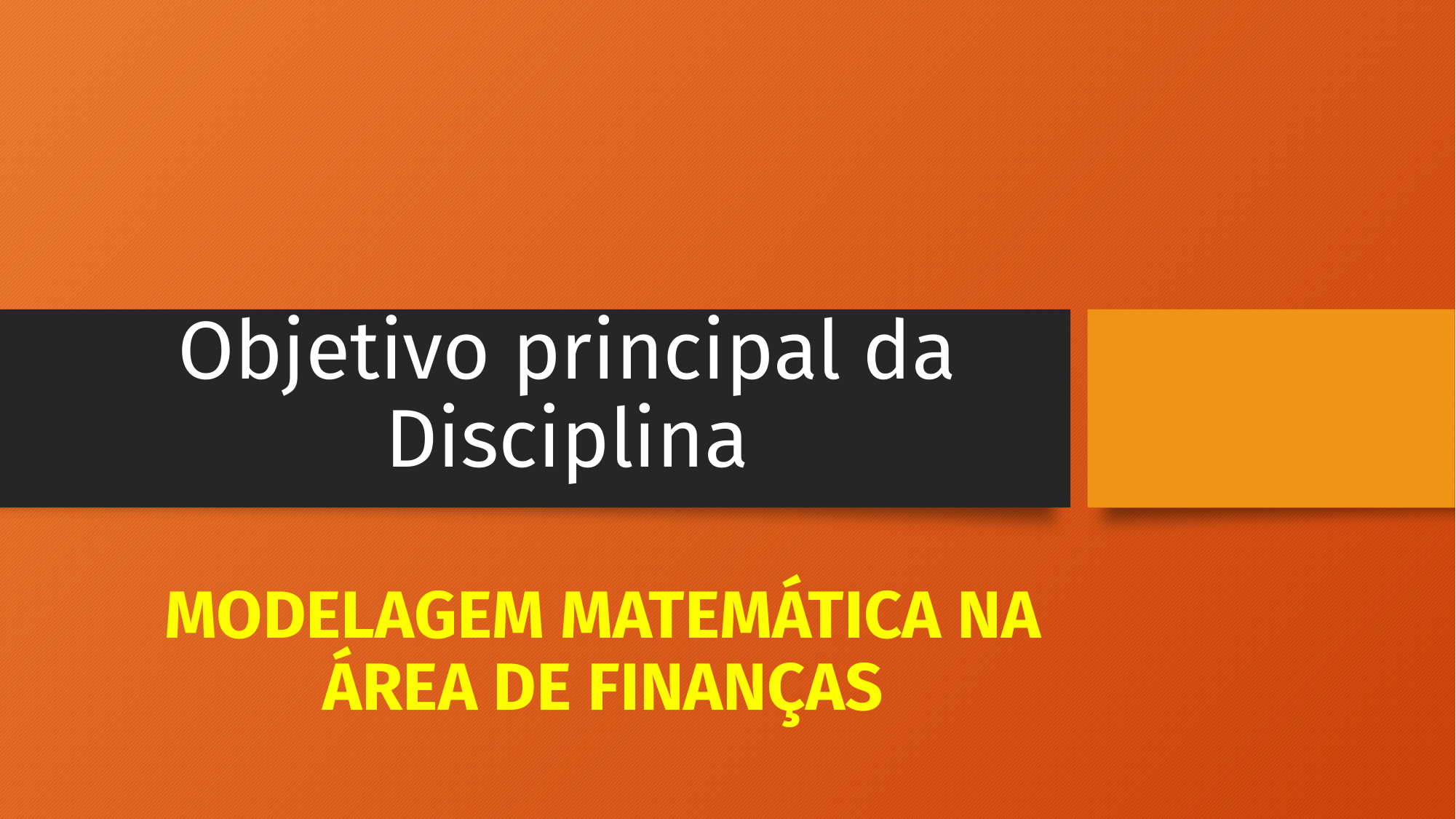

# Objetivo principal da Disciplina
MODELAGEM MATEMÁTICA NA ÁREA DE FINANÇAS